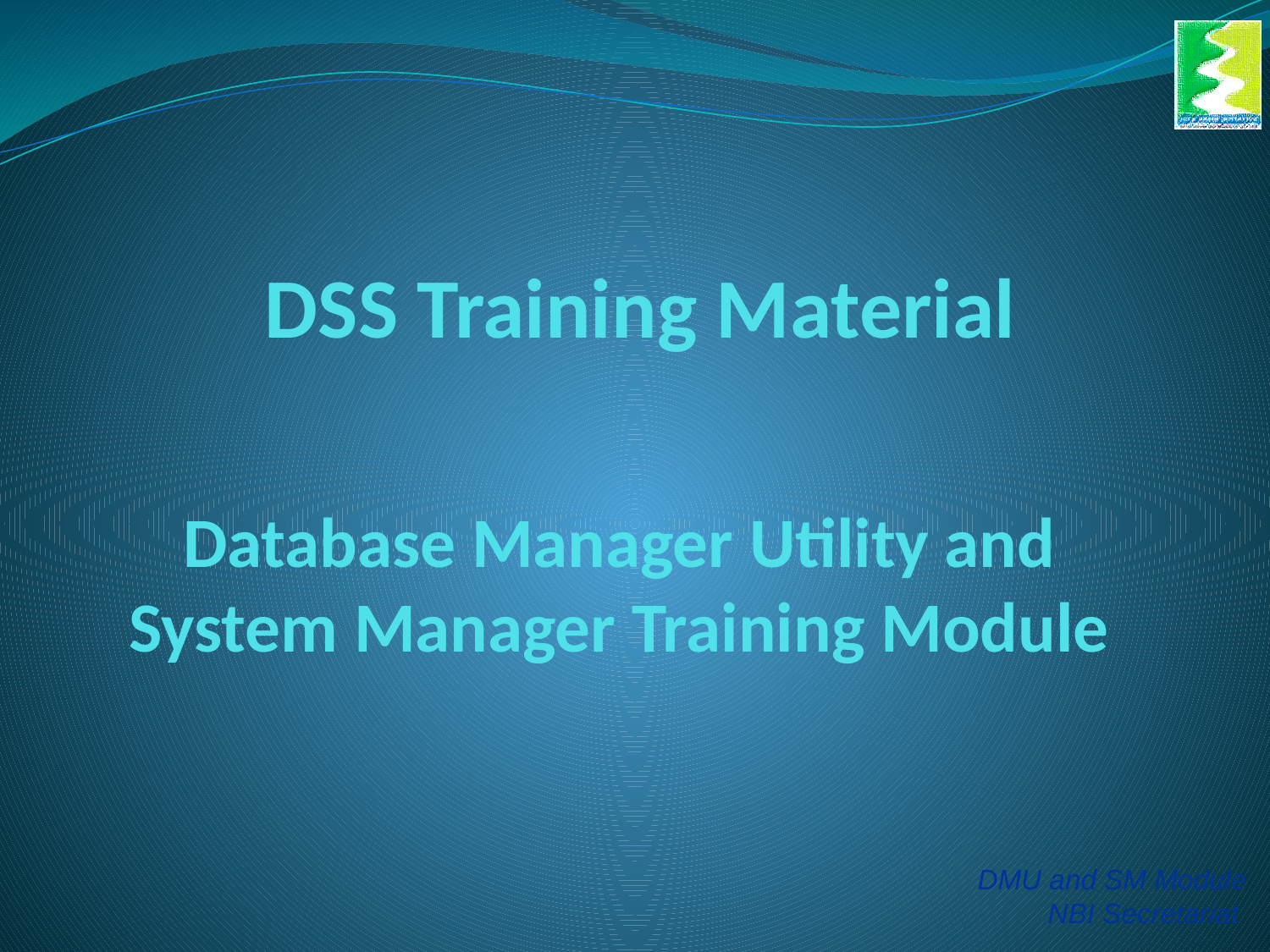

# DSS Training Material
Database Manager Utility and System Manager Training Module
DMU and SM Module
NBI Secretariat